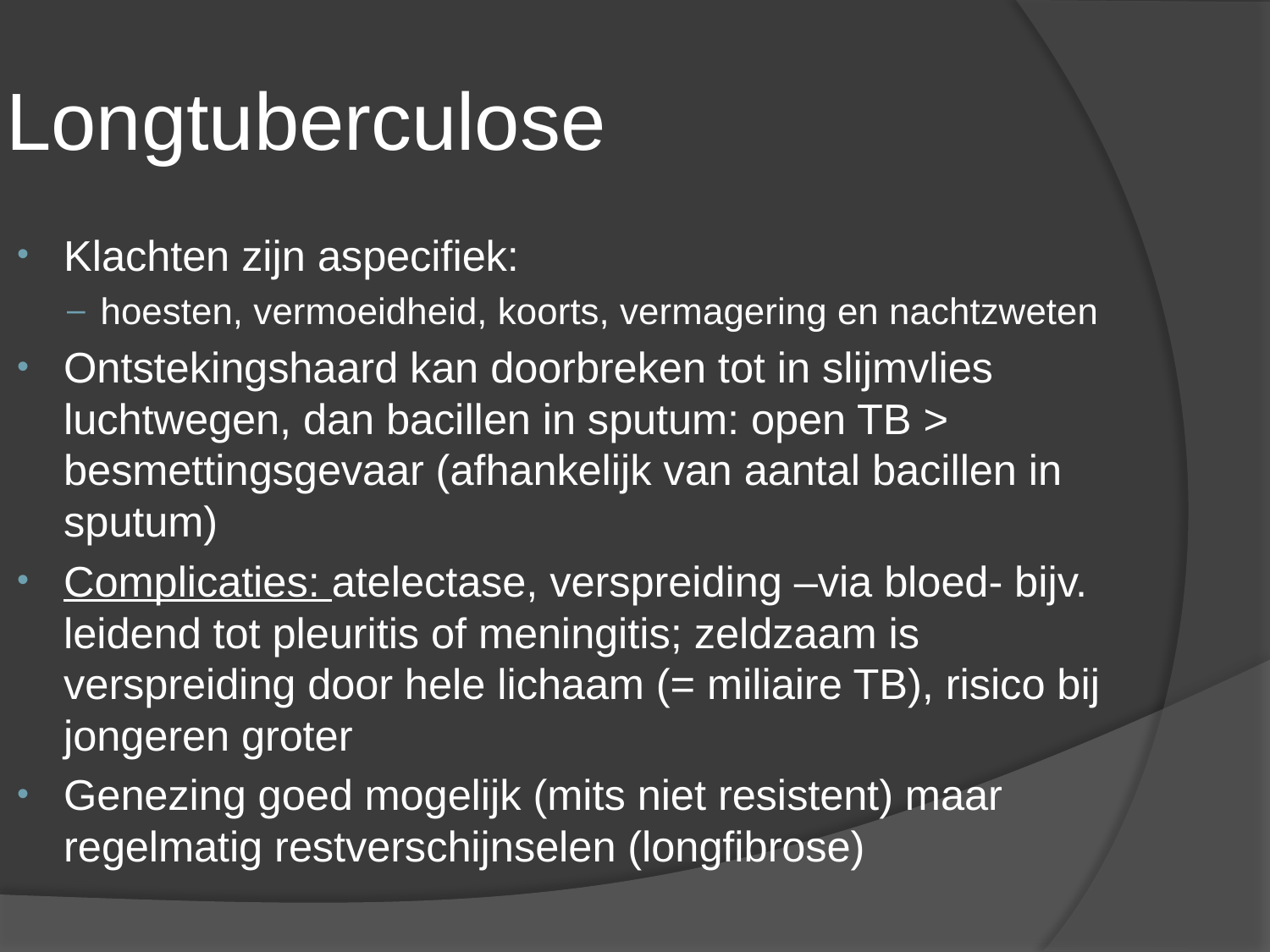

Longtuberculose
Klachten zijn aspecifiek:
hoesten, vermoeidheid, koorts, vermagering en nachtzweten
Ontstekingshaard kan doorbreken tot in slijmvlies luchtwegen, dan bacillen in sputum: open TB > besmettingsgevaar (afhankelijk van aantal bacillen in sputum)
Complicaties: atelectase, verspreiding –via bloed- bijv. leidend tot pleuritis of meningitis; zeldzaam is verspreiding door hele lichaam (= miliaire TB), risico bij jongeren groter
Genezing goed mogelijk (mits niet resistent) maar regelmatig restverschijnselen (longfibrose)